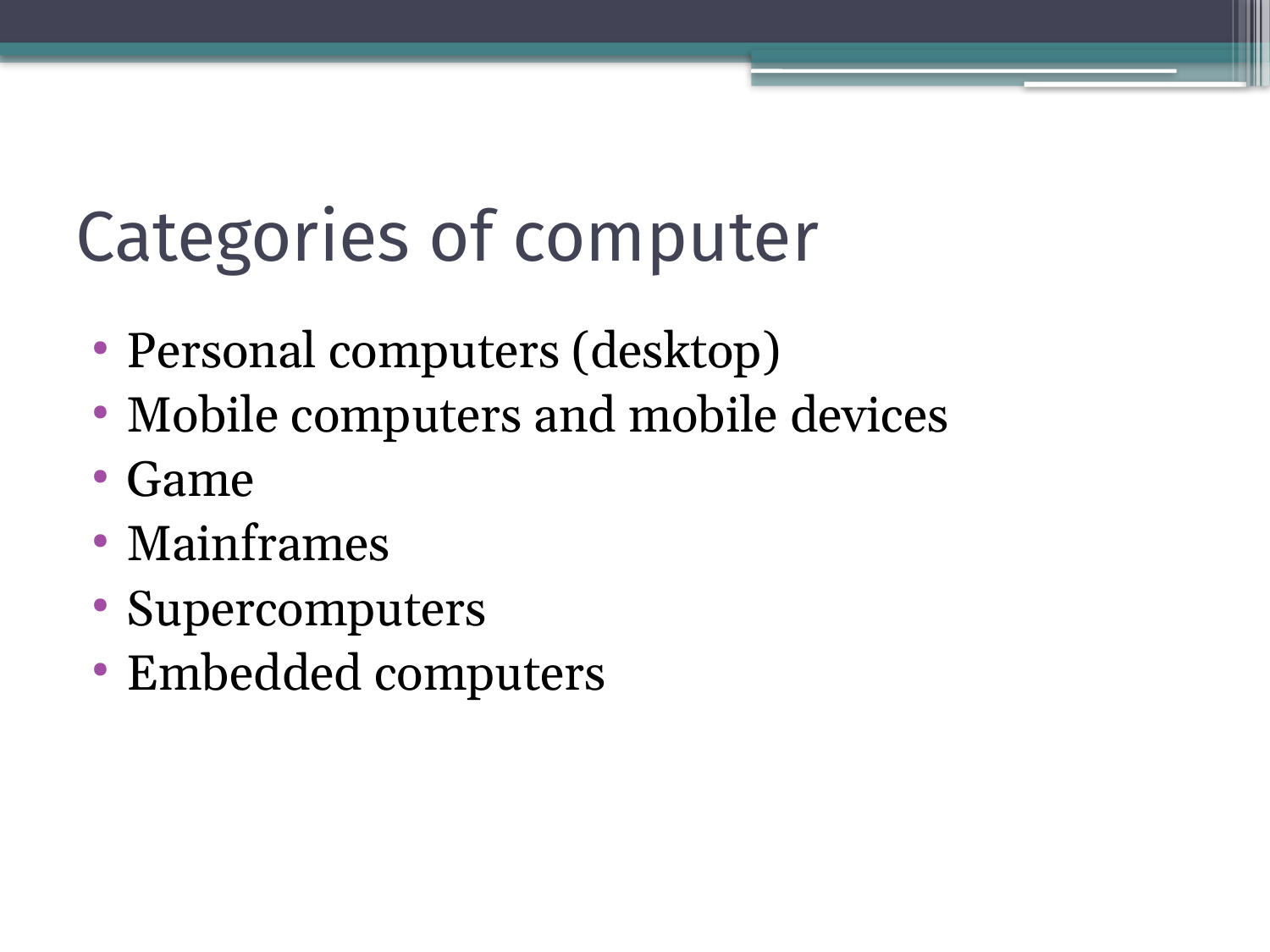

# Categories of computer
Personal computers (desktop)
Mobile computers and mobile devices
Game
Mainframes
Supercomputers
Embedded computers